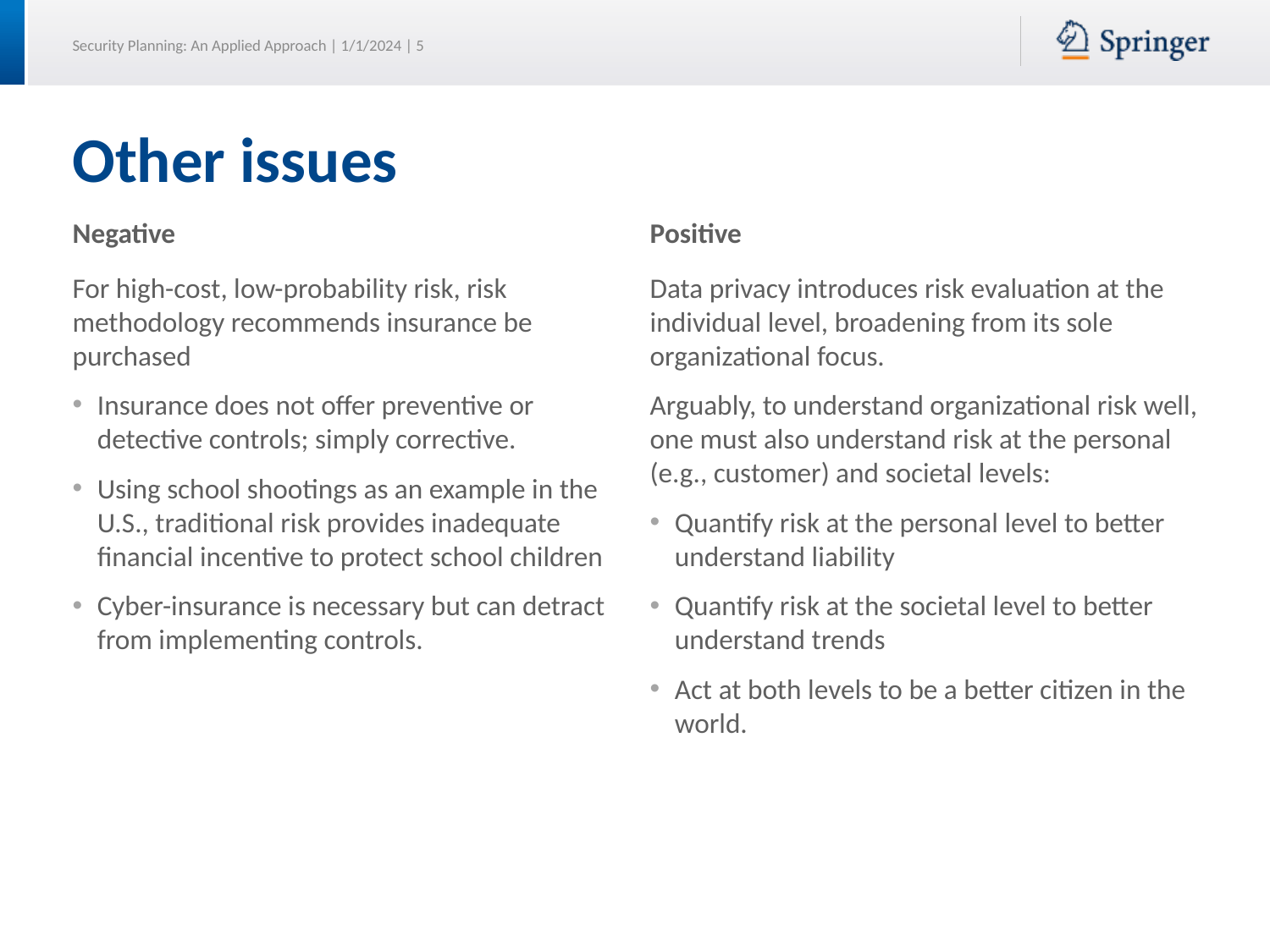

# Other issues
Negative
Positive
For high-cost, low-probability risk, risk methodology recommends insurance be purchased
Insurance does not offer preventive or detective controls; simply corrective.
Using school shootings as an example in the U.S., traditional risk provides inadequate financial incentive to protect school children
Cyber-insurance is necessary but can detract from implementing controls.
Data privacy introduces risk evaluation at the individual level, broadening from its sole organizational focus.
Arguably, to understand organizational risk well, one must also understand risk at the personal (e.g., customer) and societal levels:
Quantify risk at the personal level to better understand liability
Quantify risk at the societal level to better understand trends
Act at both levels to be a better citizen in the world.